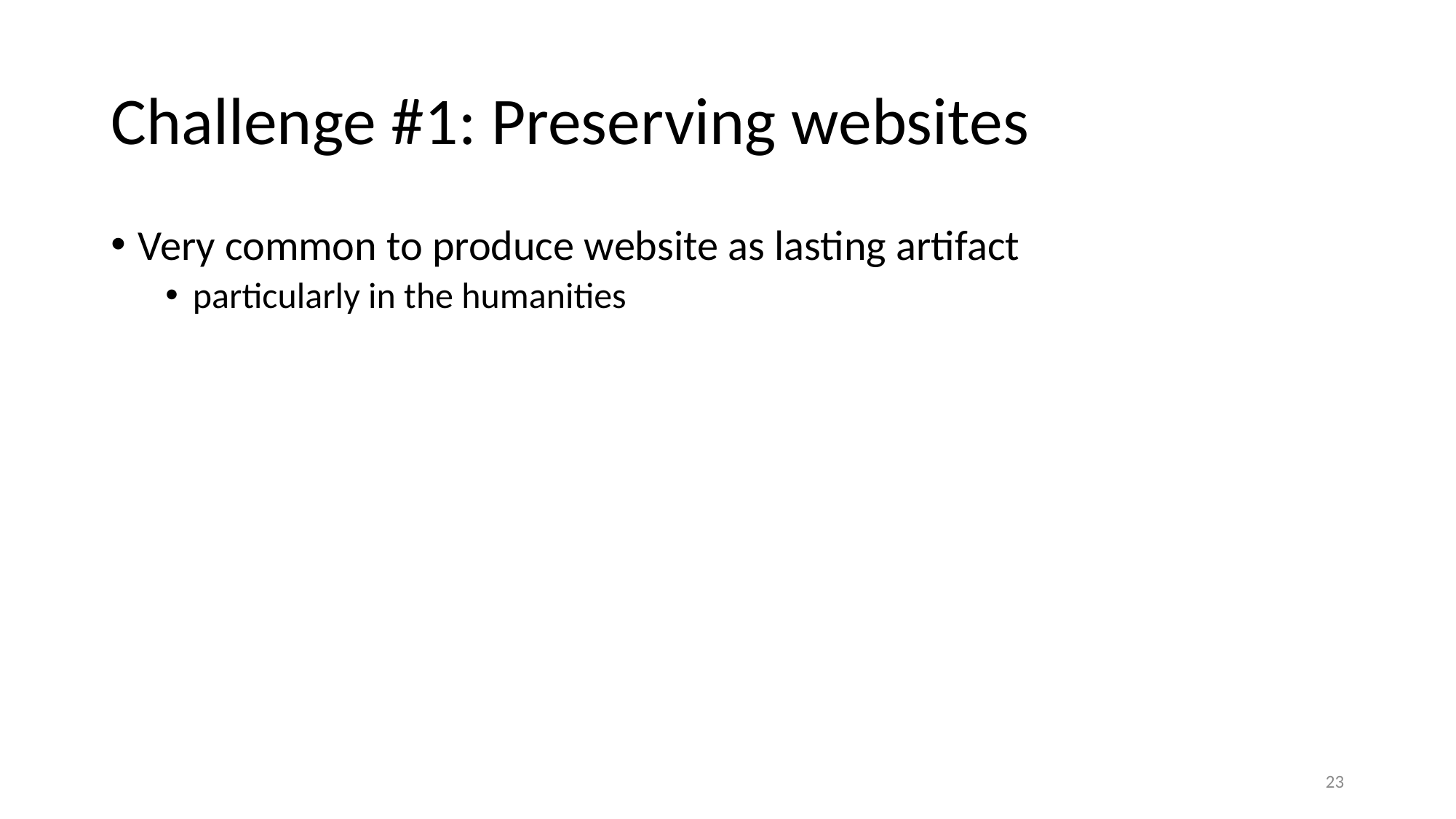

# Challenge #1: Preserving websites
Very common to produce website as lasting artifact
particularly in the humanities
23